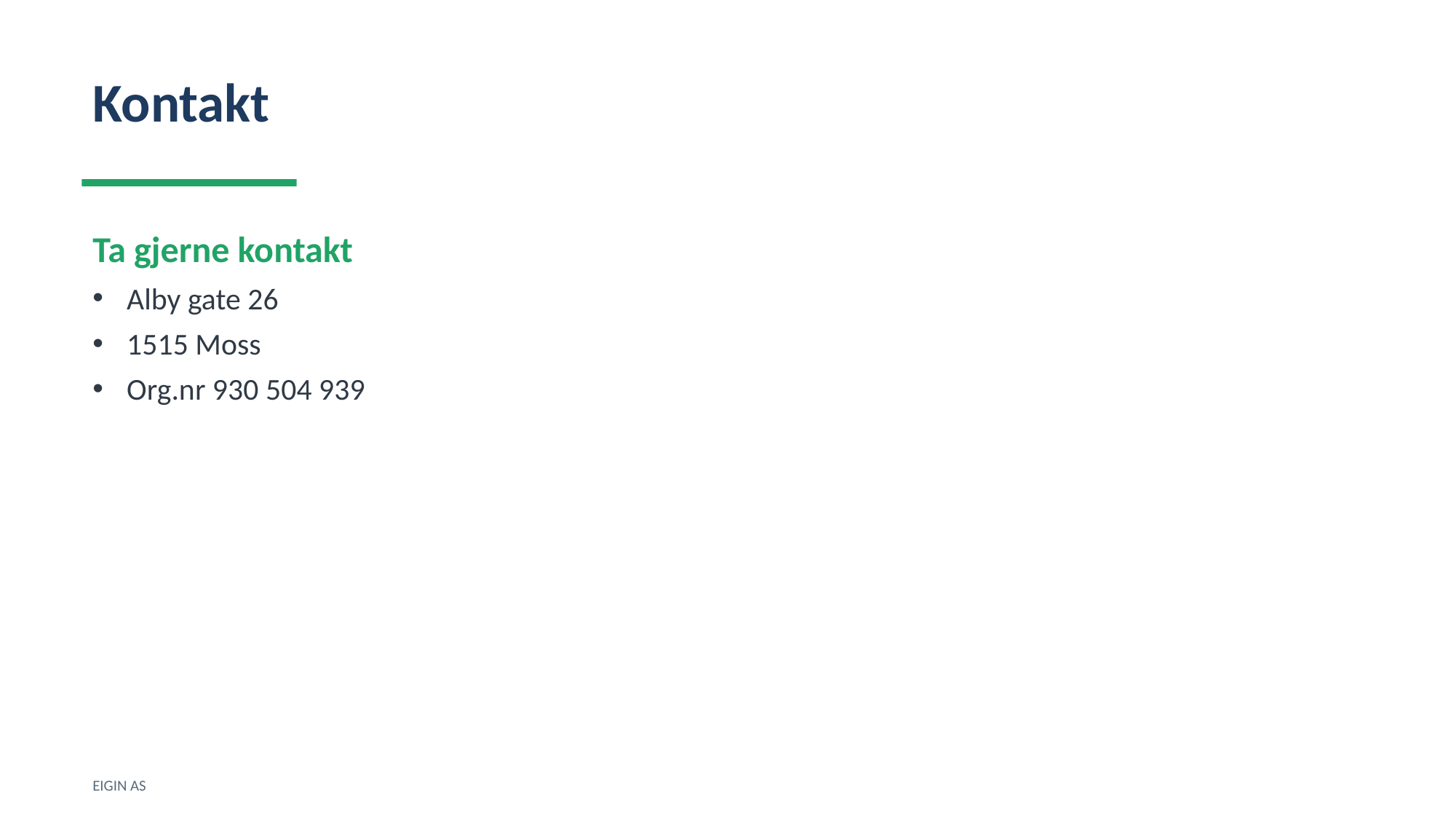

Kontakt

Ta gjerne kontakt
Alby gate 26
1515 Moss
Org.nr 930 504 939
EIGIN AS